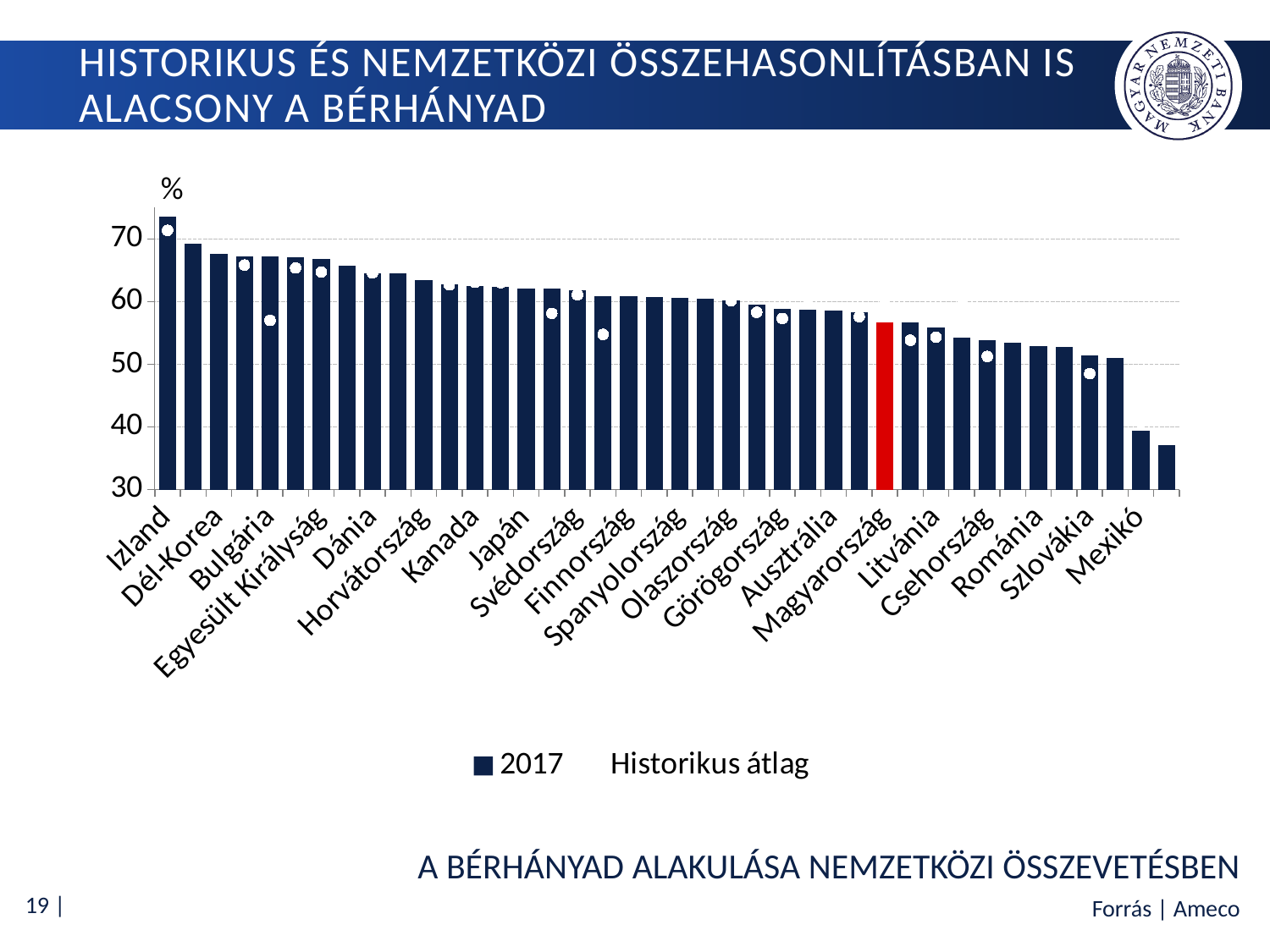

# Historikus és nemzetközi összehasonlításban is alacsony a bérhányad

### Chart

| Category | 2017 | Historikus átlag |
|---|---|---|
| Izland | 73.6290112 | 71.37915532608694 |
| Szlovénia | 69.3003824 | 71.10803280000002 |
| Dél-Korea | 67.6595498 | 72.1556118409091 |
| Svájc | 67.2010992 | 65.84252782608696 |
| Bulgária | 67.1519758 | 57.01835672173914 |
| Franciaország | 67.0653466 | 65.37872979565216 |
| Egyesült Királyság | 66.7643666 | 64.73406517391304 |
| Belgium | 65.7465962 | 67.39021421304349 |
| Dánia | 64.5339764 | 64.58887886956522 |
| Hollandia | 64.4611285 | 65.53365147826085 |
| Horvátország | 63.425741 | 72.98026375652174 |
| Németország | 62.745203 | 62.66233174347826 |
| Kanada | 62.5352006 | 63.07095518260871 |
| Ausztria | 62.4109105 | 63.025696508695646 |
| Japán | 62.0797958 | 64.34156688695653 |
| Észtország | 62.0493989 | 58.123733160869556 |
| Svédország | 61.816373 | 61.098652386956516 |
| Lettország | 60.9077415 | 54.769269730434765 |
| Finnország | 60.8068749 | 61.74357002173913 |
| Egyesült Államok | 60.6768042 | 62.932285630434784 |
| Spanyolország | 60.5922939 | 63.013356760869556 |
| Portugália | 60.4548216 | 64.97209596521739 |
| Olaszország | 60.2528397 | 60.11466046956522 |
| Luxemburg | 59.5640863 | 58.30444425652173 |
| Görögország | 58.9013788 | 57.32113292173913 |
| Ciprus | 58.7666785 | 60.5818249 |
| Ausztrália | 58.5700883 | 61.54866430454545 |
| Új-Zéland | 58.3637437 | 57.60409791000001 |
| Magyarország | 56.6547407 | 59.46109937391304 |
| Norvégia | 56.6300115 | 53.83955371304347 |
| Litvánia | 55.8540361 | 54.344140560869576 |
| Lengyelország | 54.2327538 | 59.37008254782609 |
| Csehország | 53.7926242 | 51.25155494782609 |
| Törökország | 53.4159415 | 55.10406956521739 |
| Románia | 52.8660321 | 61.96012085217391 |
| Málta | 52.7262683 | 56.7260973173913 |
| Szlovákia | 51.4195637 | 48.513211069565216 |
| Macedónia | 50.9547225 | 62.22631838095237 |
| Mexikó | 39.4261572 | 40.694891659090906 |
| Írország | 37.0665793 | 51.837098526086955 |
A BÉRHÁNYAD ALAKULÁSA NEMZETKÖZI ÖSSZEVETÉSBEN
Forrás | Ameco